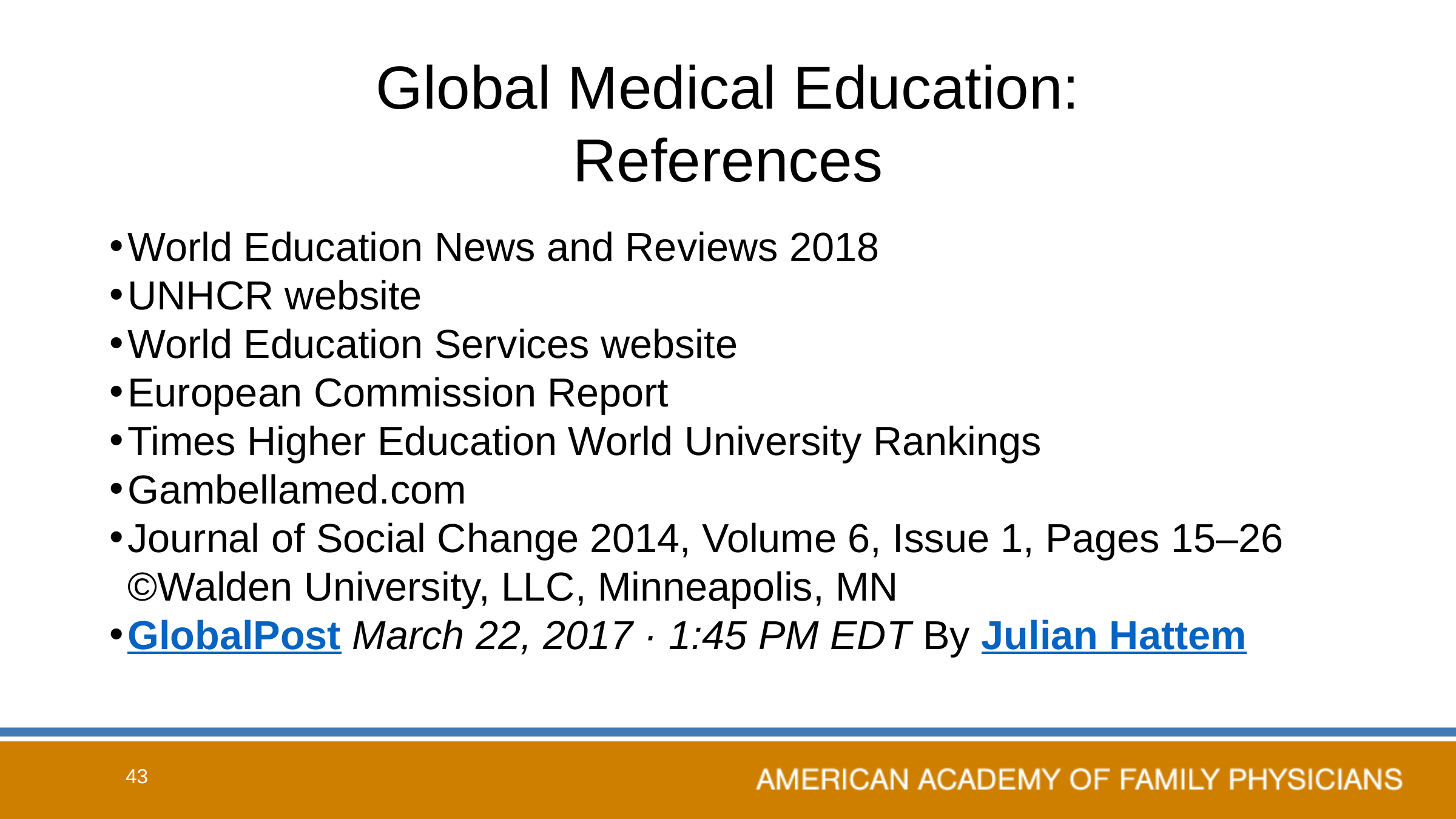

# Global Medical Education: References
World Education News and Reviews 2018
UNHCR website
World Education Services website
European Commission Report
Times Higher Education World University Rankings
Gambellamed.com
Journal of Social Change 2014, Volume 6, Issue 1, Pages 15–26 ©Walden University, LLC, Minneapolis, MN
GlobalPost March 22, 2017 · 1:45 PM EDT By Julian Hattem

43